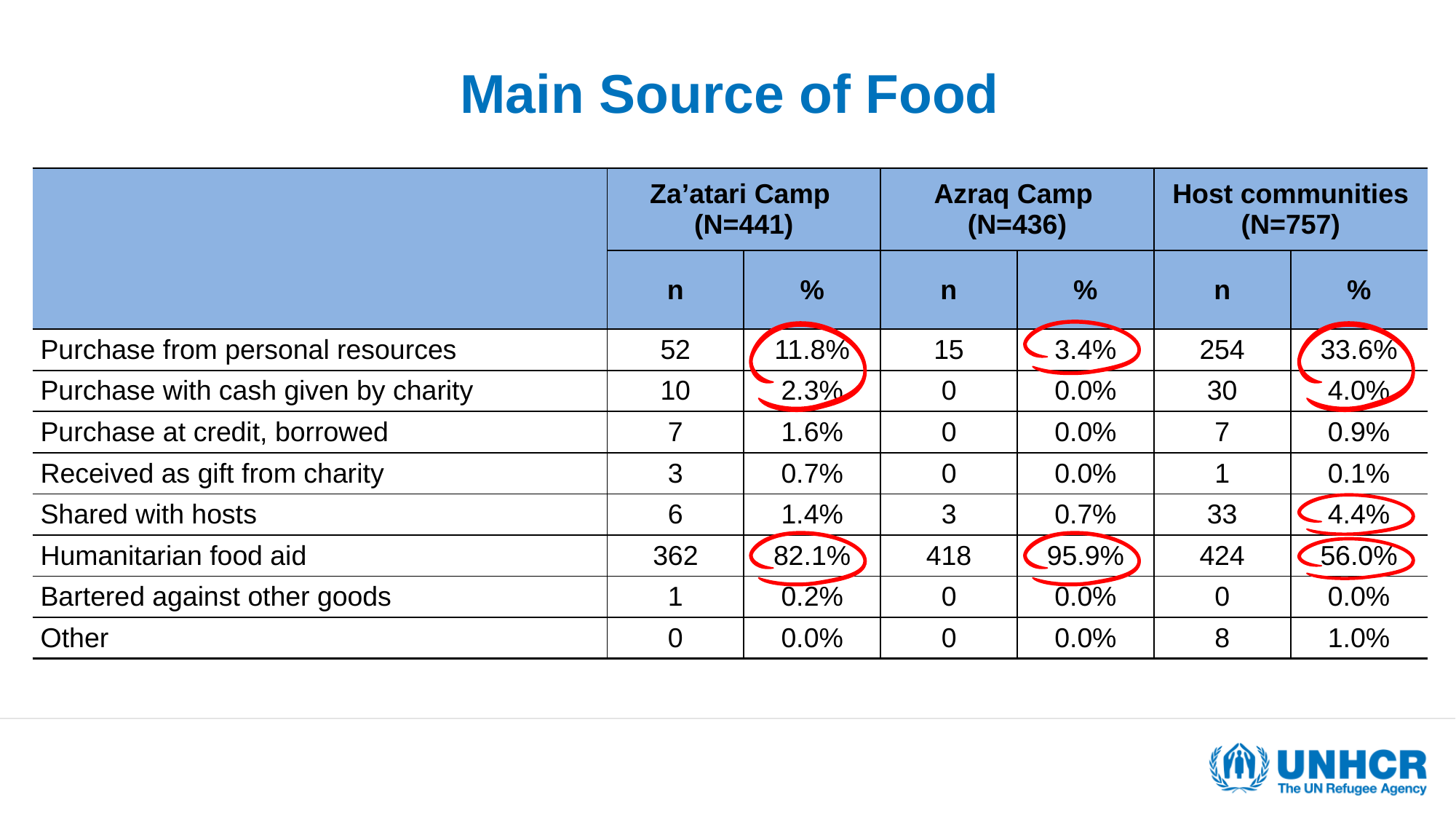

# Main Source of Food
|  | Za’atari Camp (N=441) |  | Azraq Camp (N=436) |  | Host communities (N=757) |  |
| --- | --- | --- | --- | --- | --- | --- |
|  | n | % | n | % | n | % |
| Purchase from personal resources | 52 | 11.8% | 15 | 3.4% | 254 | 33.6% |
| Purchase with cash given by charity | 10 | 2.3% | 0 | 0.0% | 30 | 4.0% |
| Purchase at credit, borrowed | 7 | 1.6% | 0 | 0.0% | 7 | 0.9% |
| Received as gift from charity | 3 | 0.7% | 0 | 0.0% | 1 | 0.1% |
| Shared with hosts | 6 | 1.4% | 3 | 0.7% | 33 | 4.4% |
| Humanitarian food aid | 362 | 82.1% | 418 | 95.9% | 424 | 56.0% |
| Bartered against other goods | 1 | 0.2% | 0 | 0.0% | 0 | 0.0% |
| Other | 0 | 0.0% | 0 | 0.0% | 8 | 1.0% |